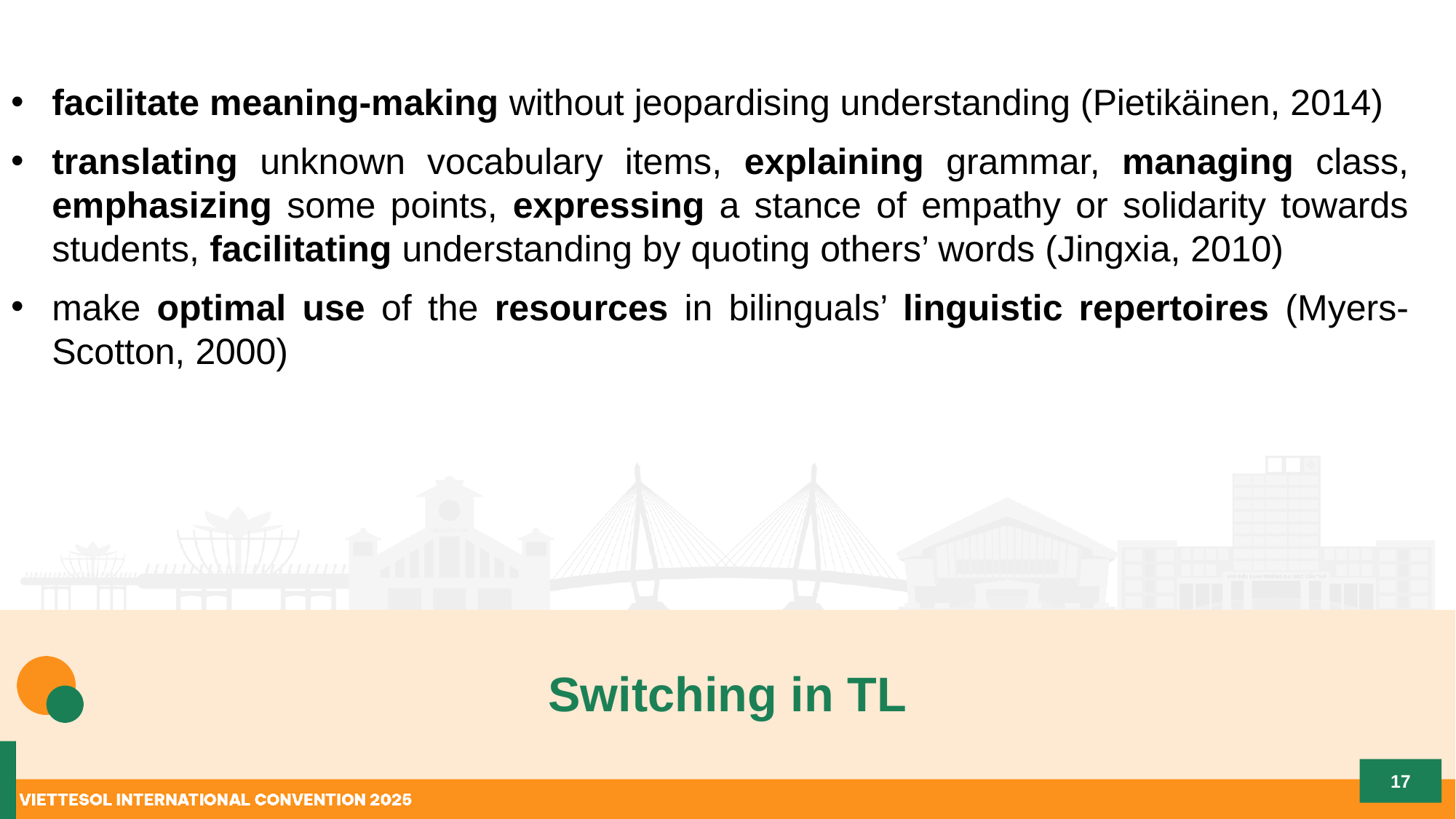

facilitate meaning-making without jeopardising understanding (Pietikäinen, 2014)
translating unknown vocabulary items, explaining grammar, managing class, emphasizing some points, expressing a stance of empathy or solidarity towards students, facilitating understanding by quoting others’ words (Jingxia, 2010)
make optimal use of the resources in bilinguals’ linguistic repertoires (Myers-Scotton, 2000)
# Switching in TL
17